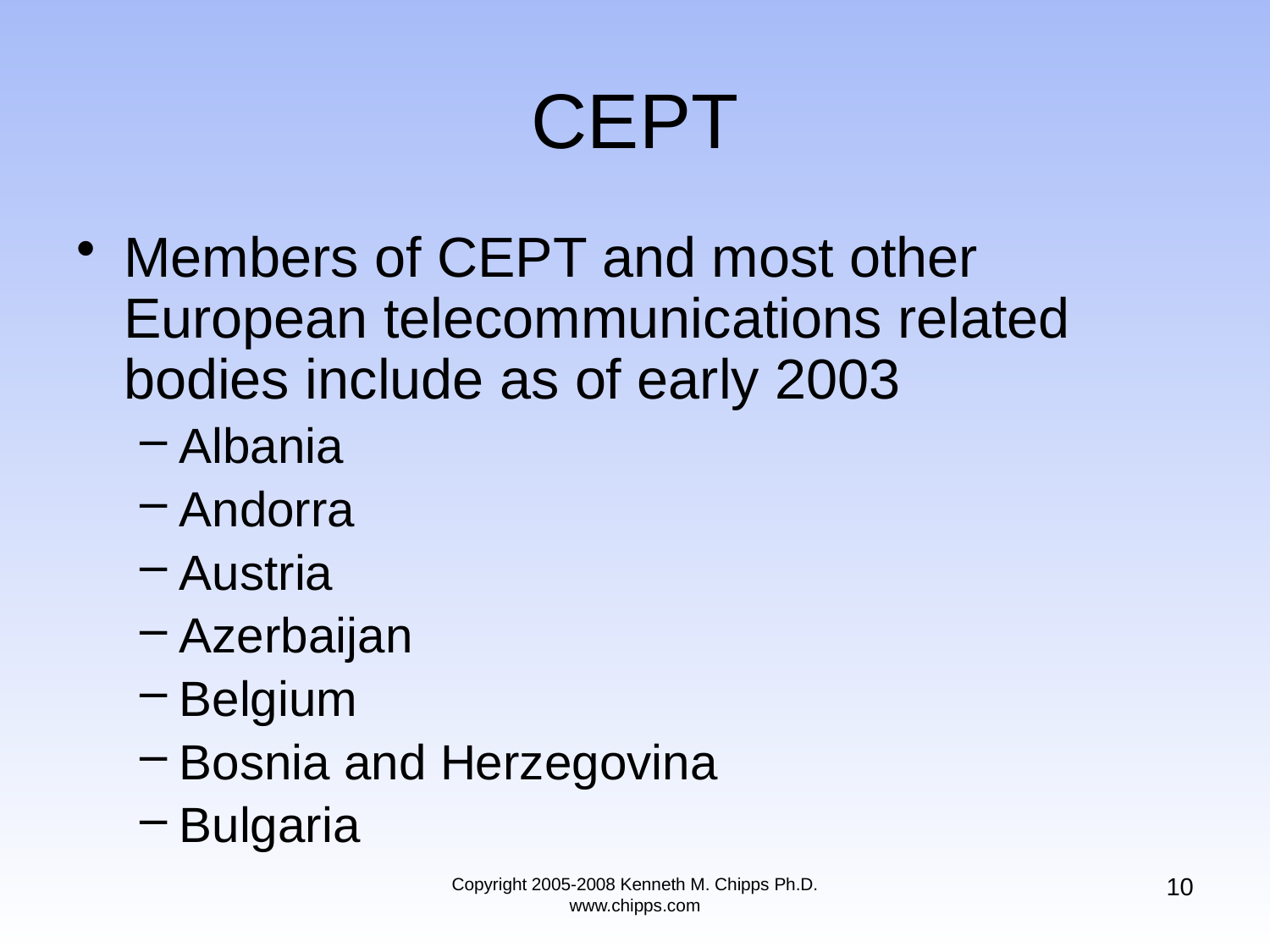

# CEPT
Members of CEPT and most other European telecommunications related bodies include as of early 2003
Albania
Andorra
Austria
Azerbaijan
Belgium
Bosnia and Herzegovina
Bulgaria
10
Copyright 2005-2008 Kenneth M. Chipps Ph.D. www.chipps.com